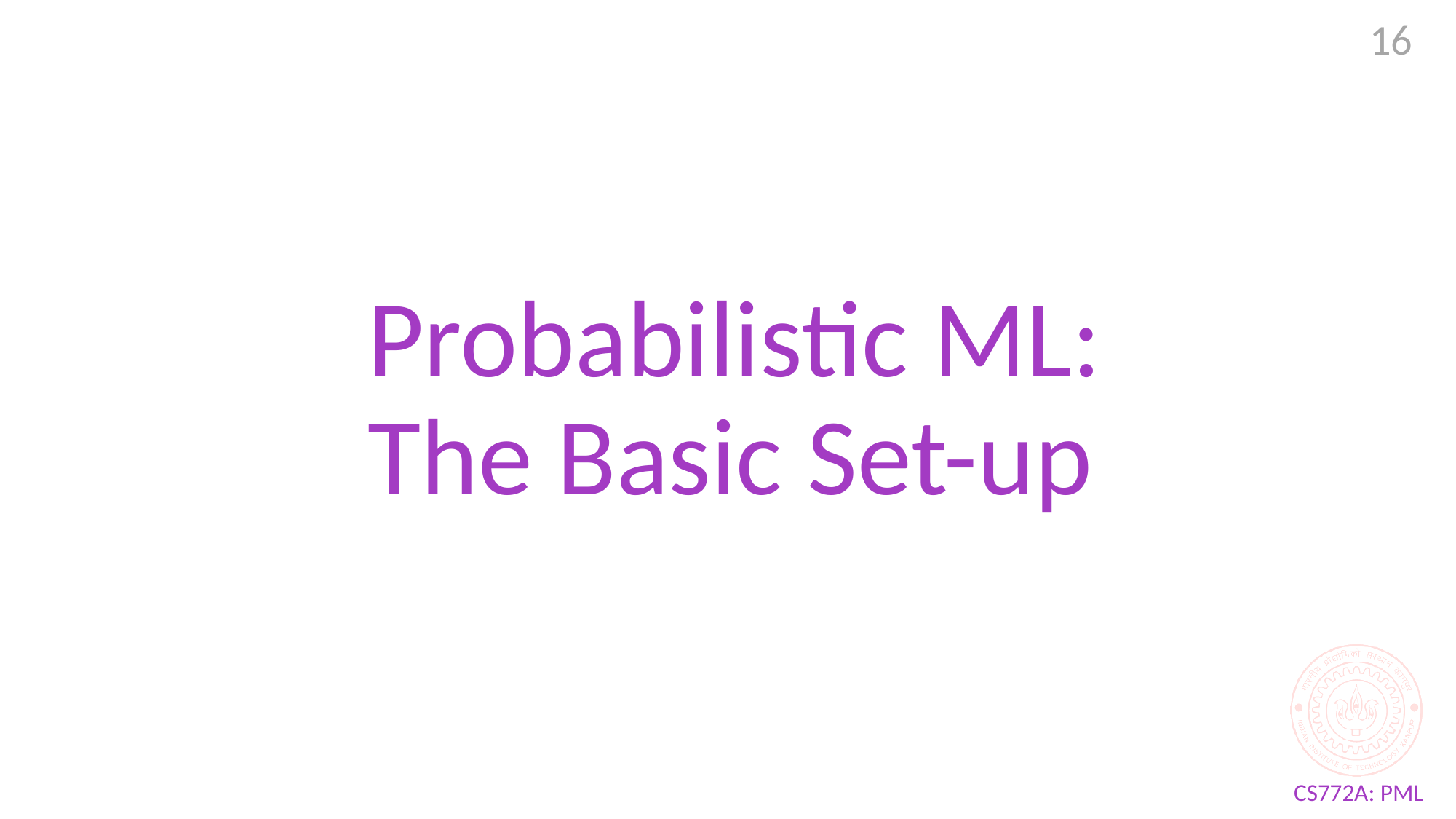

16
# Probabilistic ML: The Basic Set-up